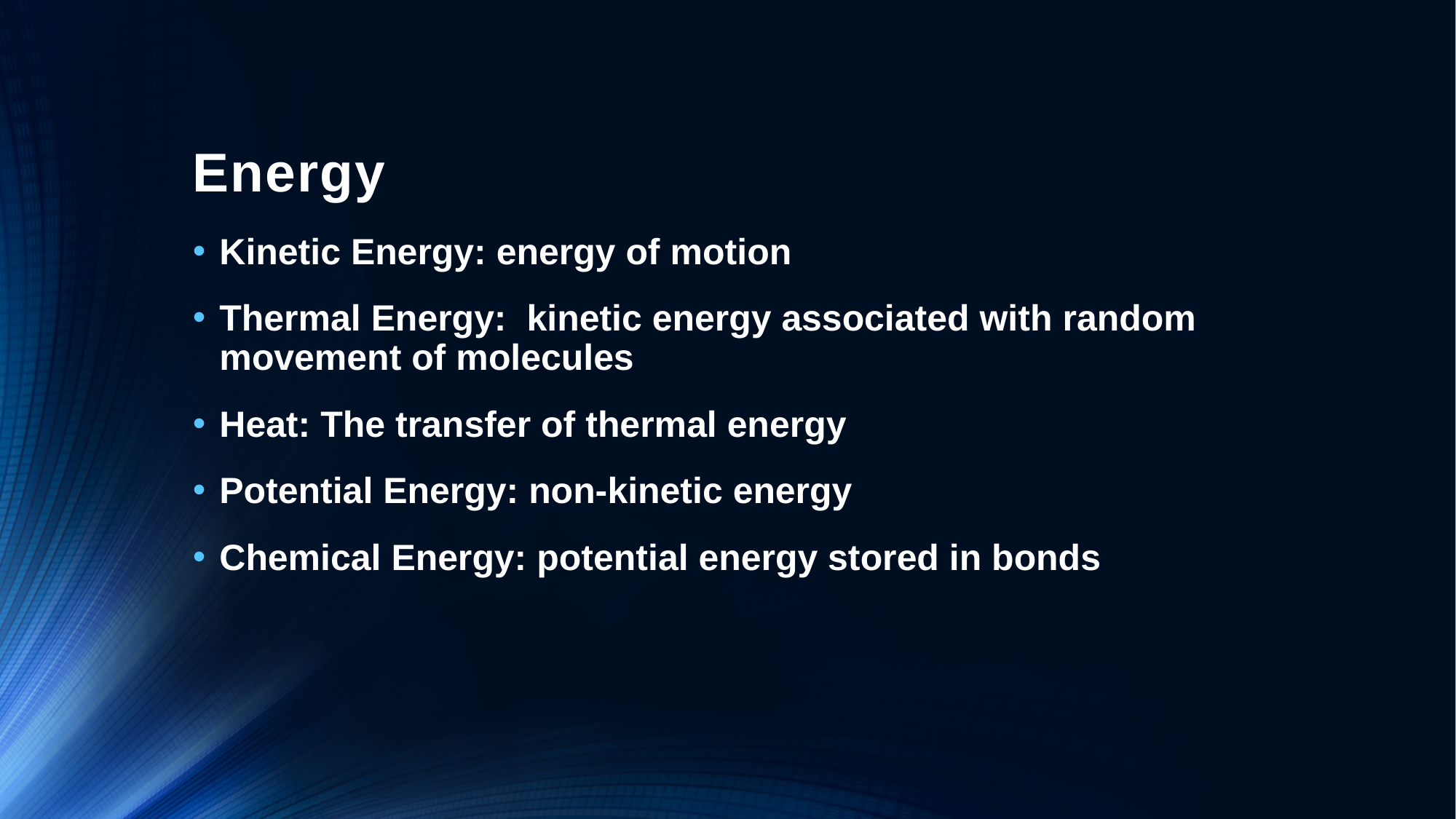

# Energy
Kinetic Energy: energy of motion
Thermal Energy:  kinetic energy associated with random movement of molecules
Heat: The transfer of thermal energy
Potential Energy: non-kinetic energy
Chemical Energy: potential energy stored in bonds